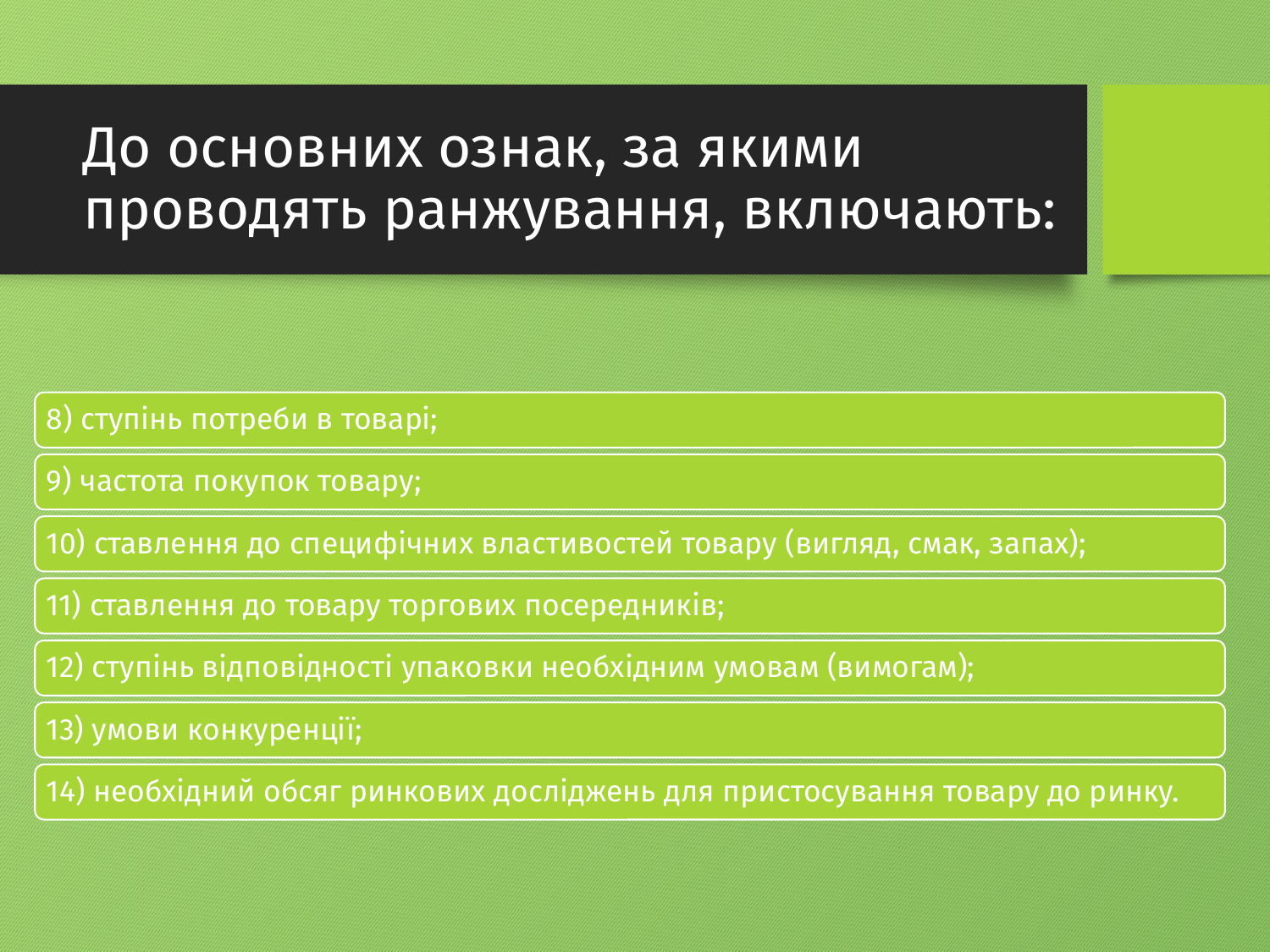

# До основних ознак, за якими проводять ранжування, включають:
8) ступінь потреби в товарі;
9) частота покупок товару;
10) ставлення до специфічних властивостей товару (вигляд, смак, запах);
11) ставлення до товару торгових посередників;
12) ступінь відповідності упаковки необхідним умовам (вимогам);
13) умови конкуренції;
14) необхідний обсяг ринкових досліджень для пристосування товару до ринку.